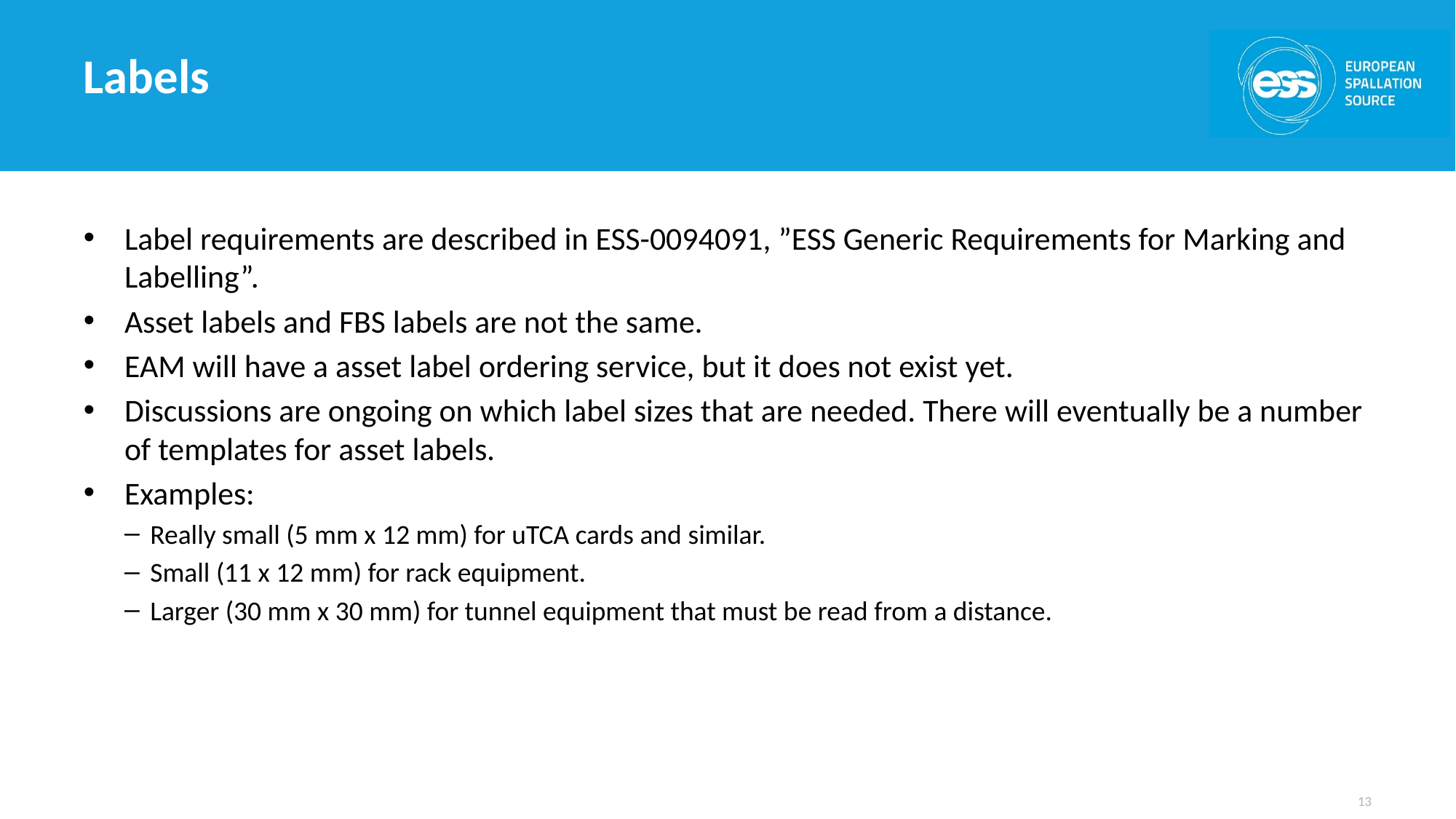

# Labels
Label requirements are described in ESS-0094091, ”ESS Generic Requirements for Marking and Labelling”.
Asset labels and FBS labels are not the same.
EAM will have a asset label ordering service, but it does not exist yet.
Discussions are ongoing on which label sizes that are needed. There will eventually be a number of templates for asset labels.
Examples:
Really small (5 mm x 12 mm) for uTCA cards and similar.
Small (11 x 12 mm) for rack equipment.
Larger (30 mm x 30 mm) for tunnel equipment that must be read from a distance.

13